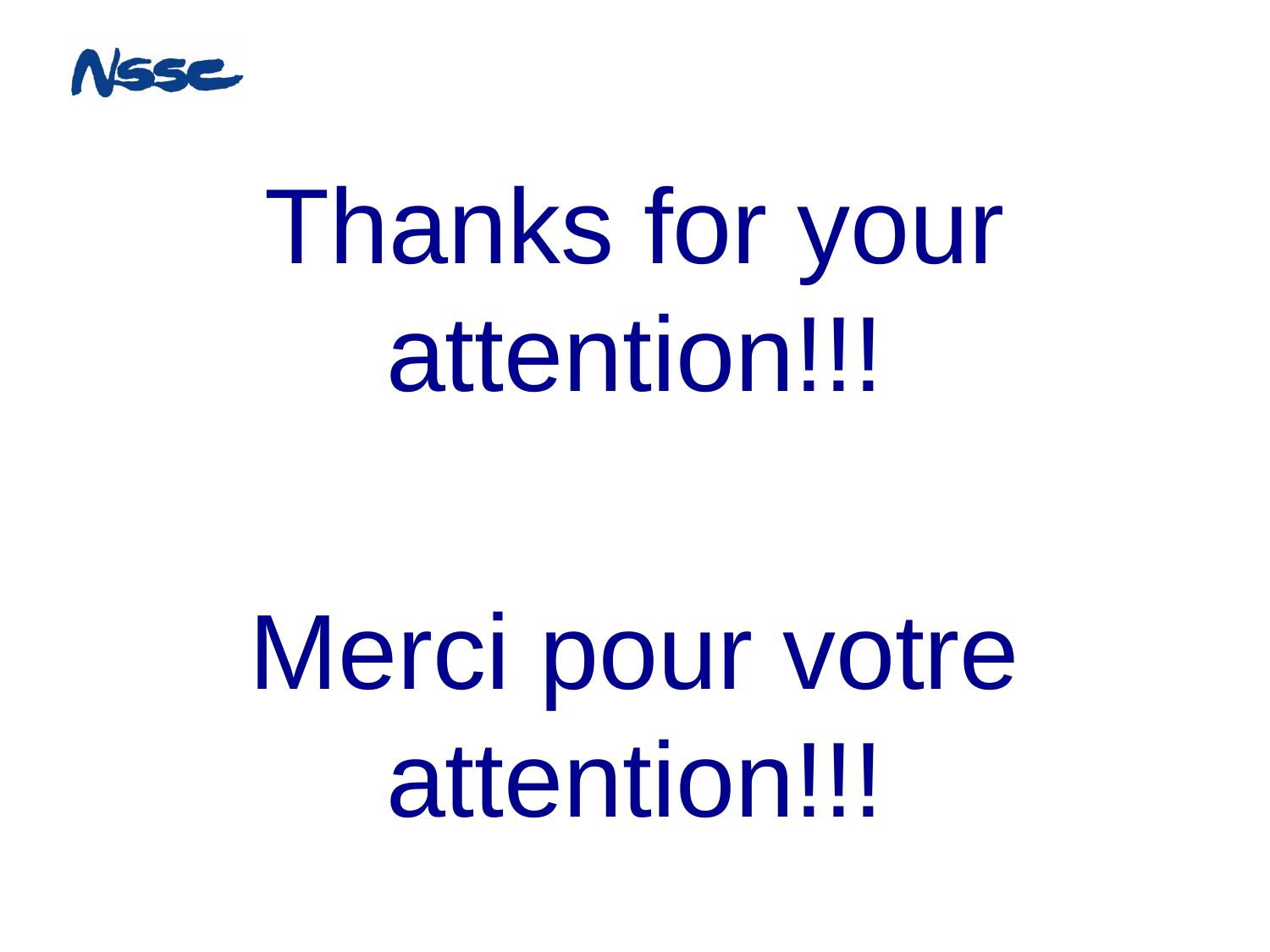

Thanks for your attention!!!

Merci pour votre attention!!!